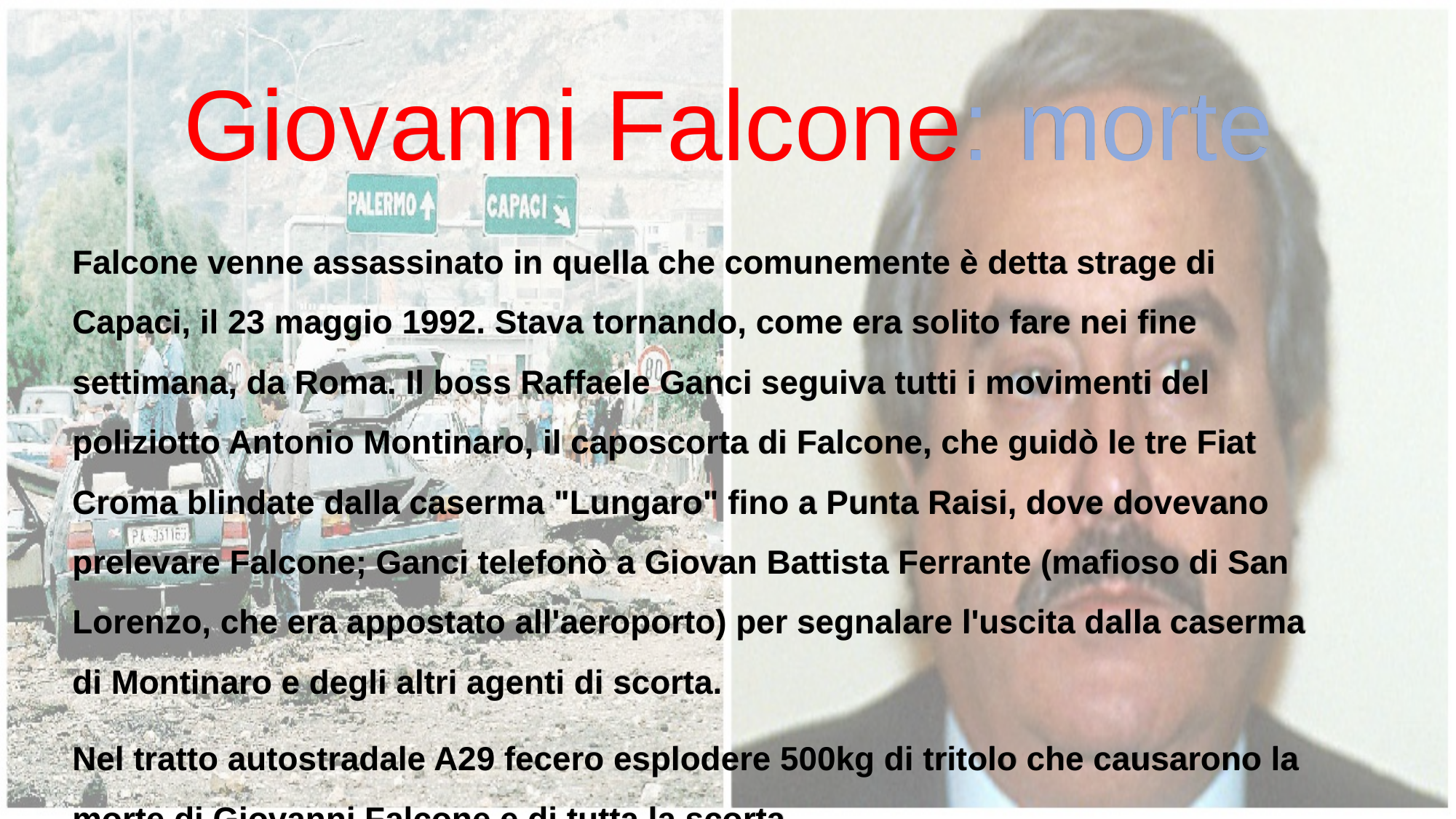

# Giovanni Falcone: morte
Falcone venne assassinato in quella che comunemente è detta strage di Capaci, il 23 maggio 1992. Stava tornando, come era solito fare nei fine settimana, da Roma. Il boss Raffaele Ganci seguiva tutti i movimenti del poliziotto Antonio Montinaro, il caposcorta di Falcone, che guidò le tre Fiat Croma blindate dalla caserma "Lungaro" fino a Punta Raisi, dove dovevano prelevare Falcone; Ganci telefonò a Giovan Battista Ferrante (mafioso di San Lorenzo, che era appostato all'aeroporto) per segnalare l'uscita dalla caserma di Montinaro e degli altri agenti di scorta.
Nel tratto autostradale A29 fecero esplodere 500kg di tritolo che causarono la morte di Giovanni Falcone e di tutta la scorta.